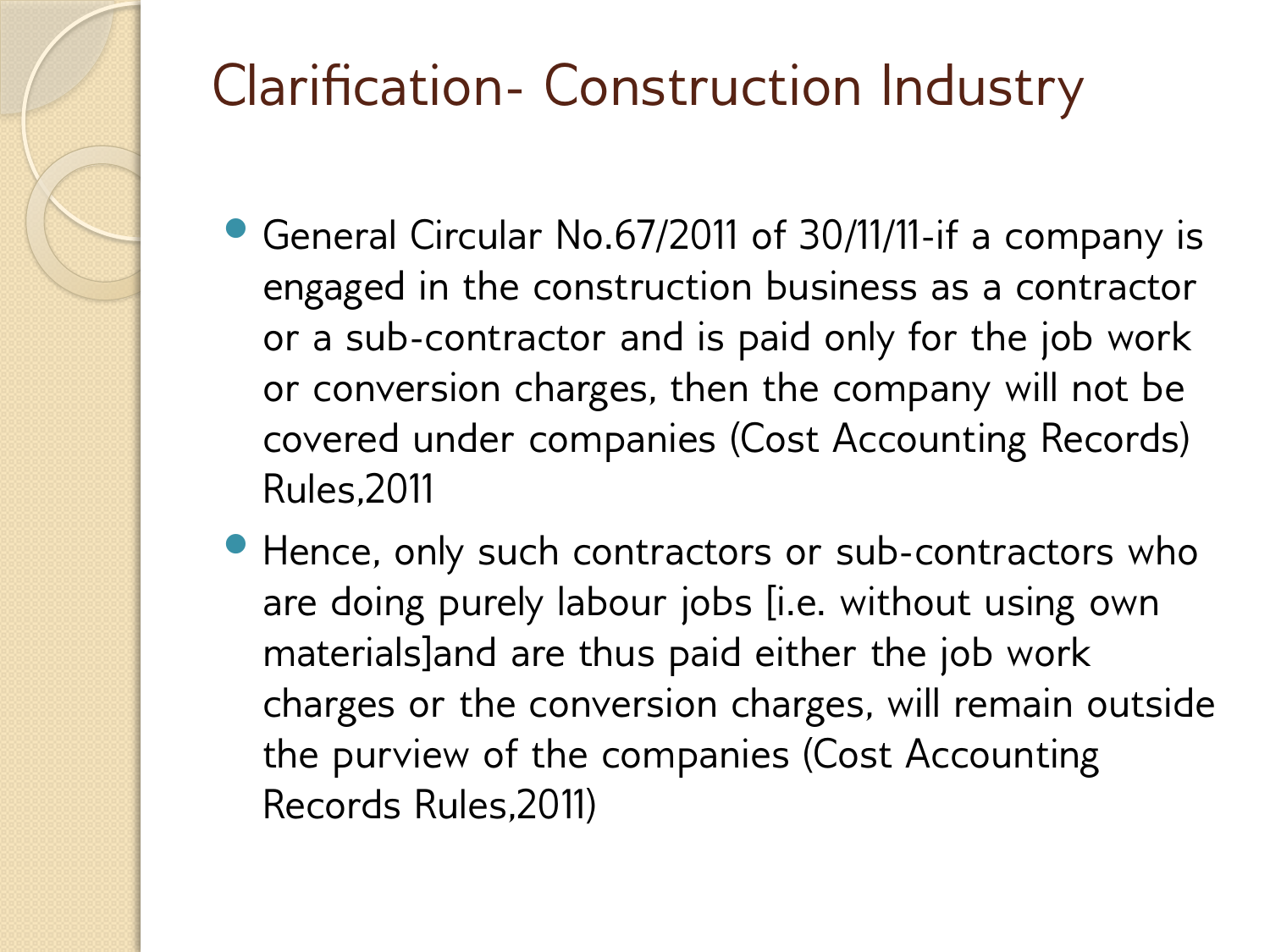

# Clarification- Construction Industry
General Circular No.67/2011 of 30/11/11-if a company is engaged in the construction business as a contractor or a sub-contractor and is paid only for the job work or conversion charges, then the company will not be covered under companies (Cost Accounting Records) Rules,2011
Hence, only such contractors or sub-contractors who are doing purely labour jobs [i.e. without using own materials]and are thus paid either the job work charges or the conversion charges, will remain outside the purview of the companies (Cost Accounting Records Rules,2011)